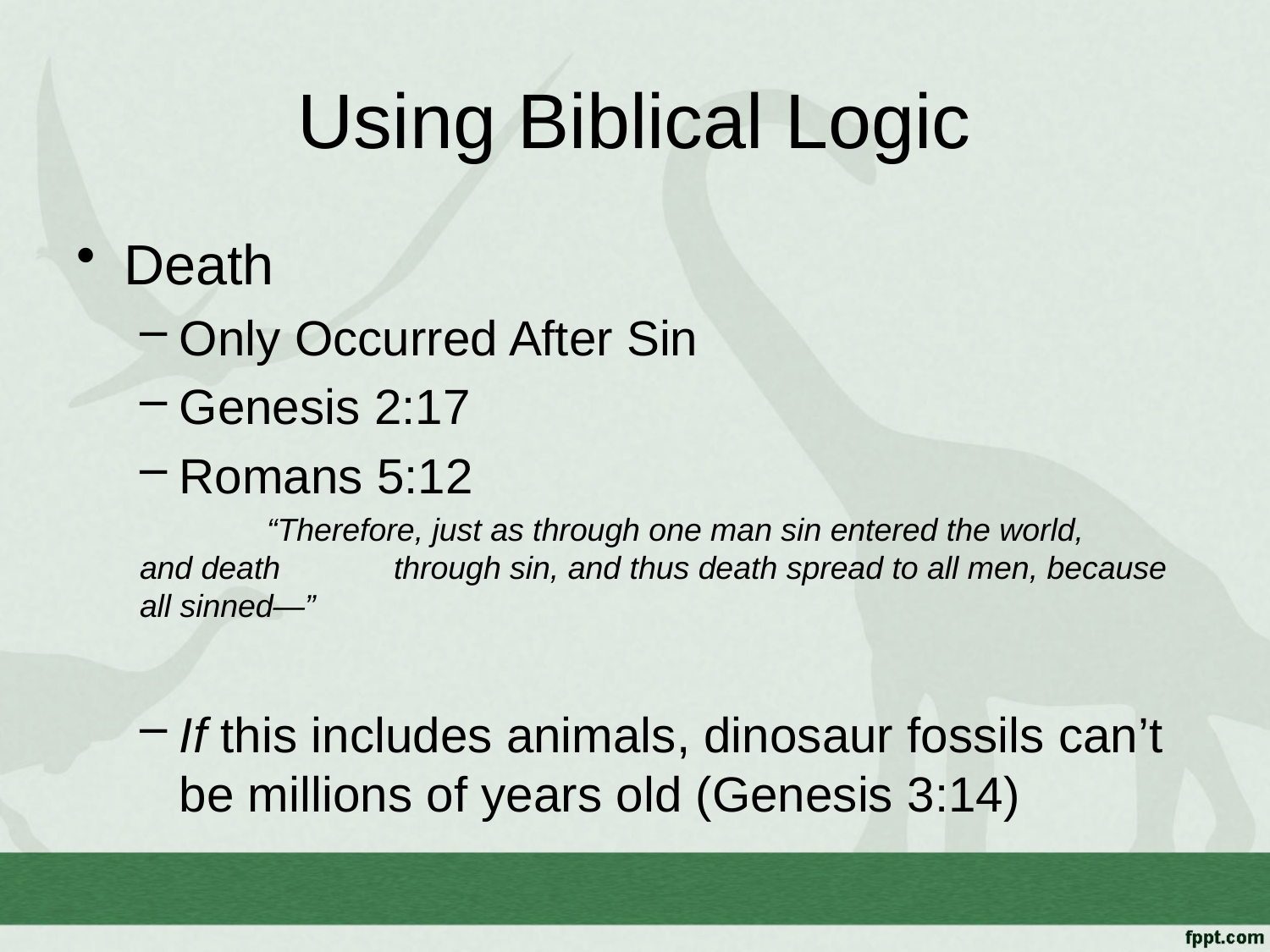

# Using Biblical Logic
Death
Only Occurred After Sin
Genesis 2:17
Romans 5:12
	“Therefore, just as through one man sin entered the world, and death 	through sin, and thus death spread to all men, because all sinned—”

If this includes animals, dinosaur fossils can’t be millions of years old (Genesis 3:14)